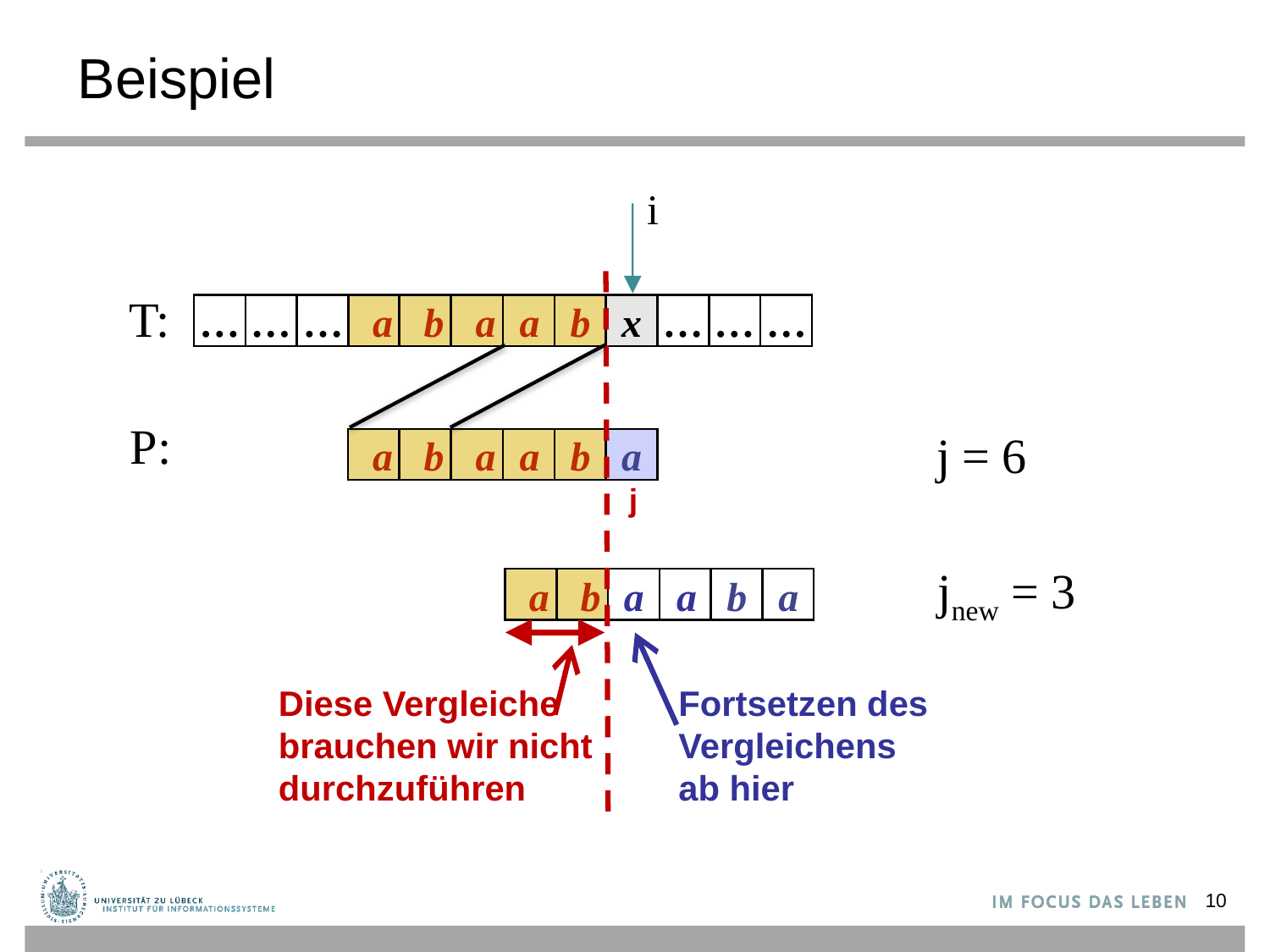

# Beispiel
i

T:

…
…
…
a
b
a
a
b
x
…
…
…
P:
j = 6

a
b
a
a
b
a
j
jnew = 3

a
b
a
a
b
a
Diese Vergleiche
brauchen wir nicht
durchzuführen
Fortsetzen des
Vergleichens
ab hier
10